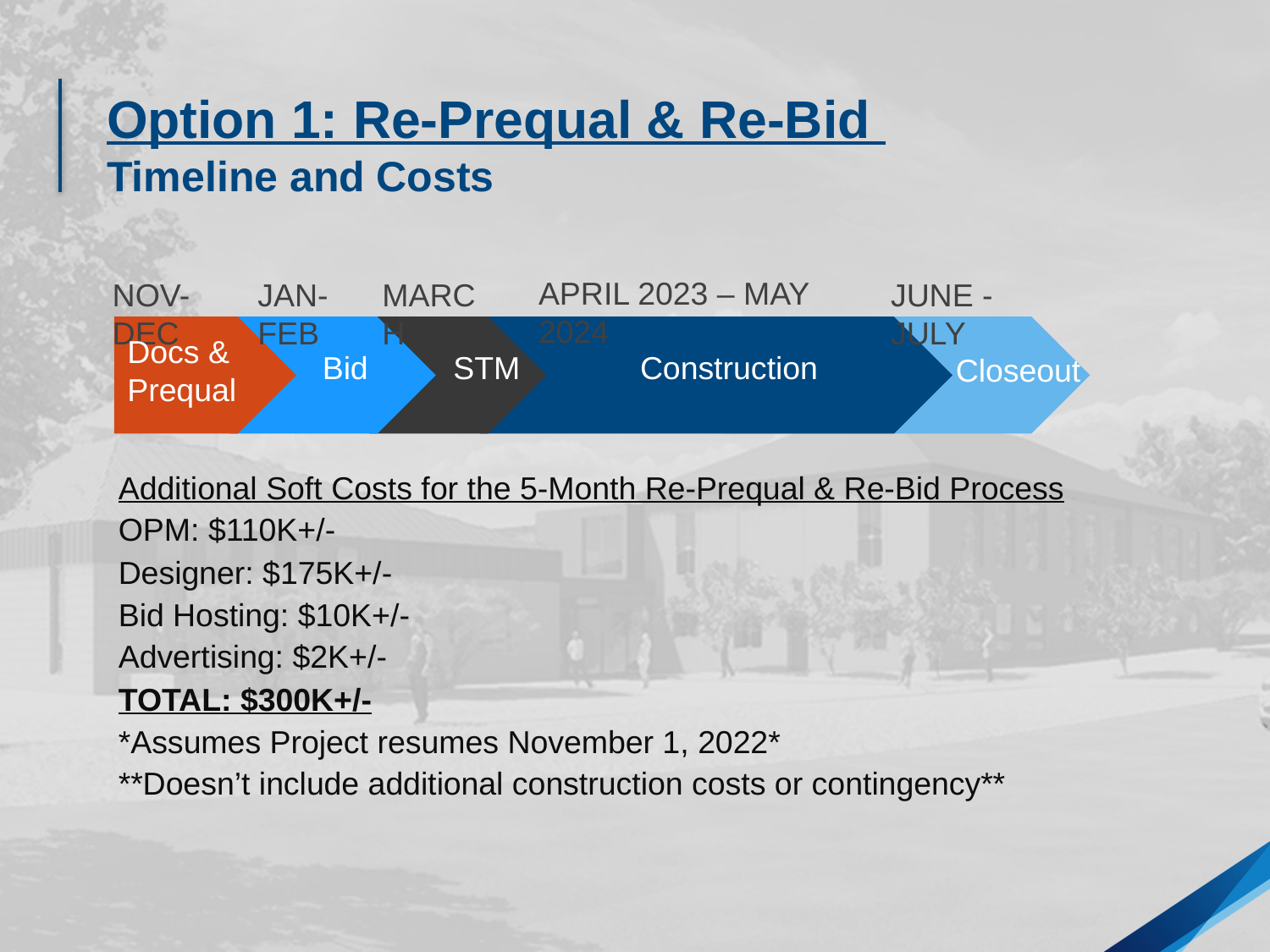

Option 1: Re-Prequal & Re-Bid
Timeline and Costs
APRIL 2023 – MAY 2024
NOV-DEC
JAN-FEB
MARCH
JUNE - JULY

Docs & Prequal
STM
Bid

Construction
Closeout
Additional Soft Costs for the 5-Month Re-Prequal & Re-Bid Process
OPM: $110K+/-
Designer: $175K+/-
Bid Hosting: $10K+/-
Advertising: $2K+/-
TOTAL: $300K+/-
*Assumes Project resumes November 1, 2022*
**Doesn’t include additional construction costs or contingency**